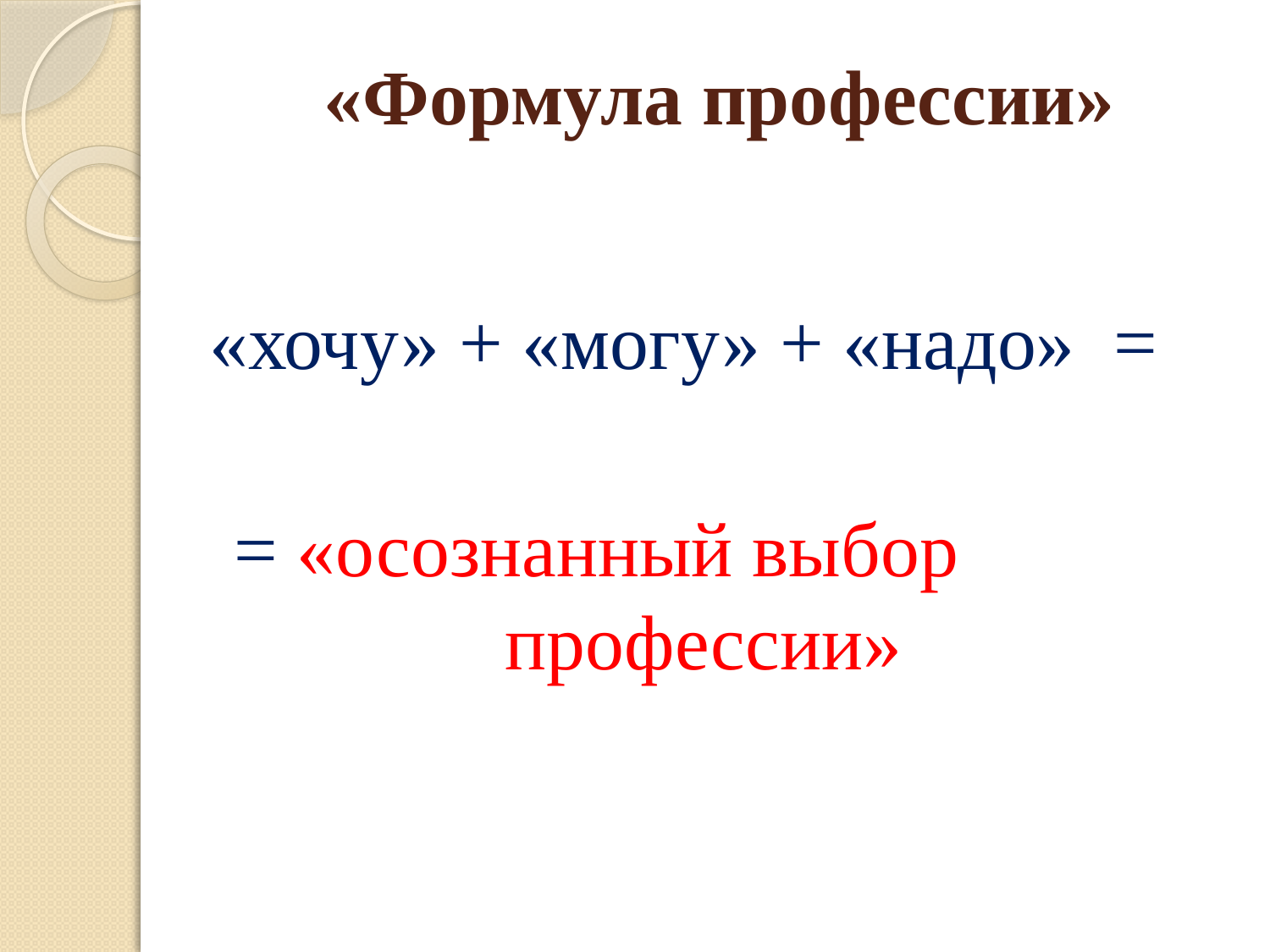

# «Формула профессии»
«хочу» + «могу» + «надо»  =

= «осознанный выбор          профессии»